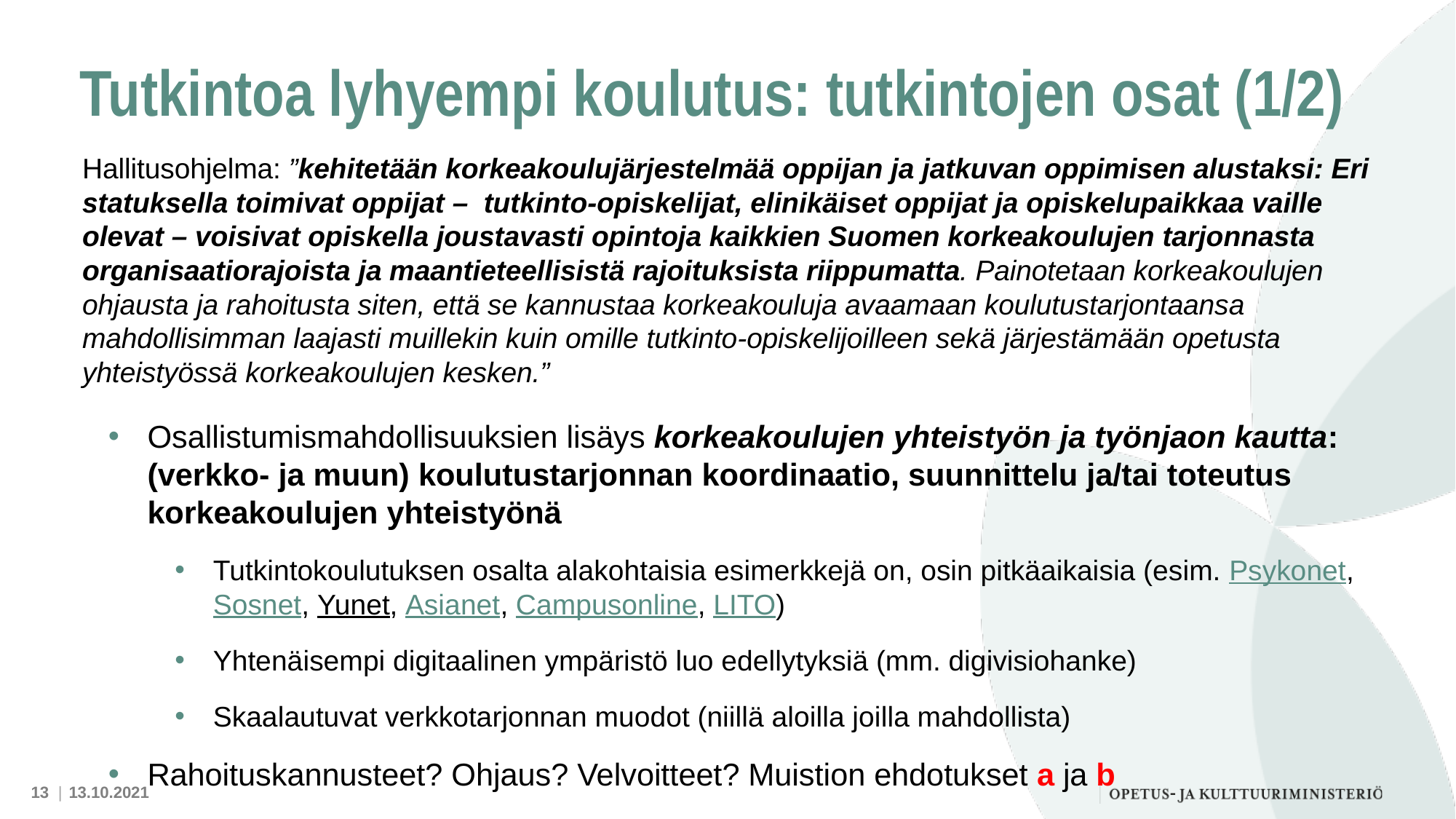

# Tutkintoa lyhyempi koulutus: tutkintojen osat (1/2)
Hallitusohjelma: ”kehitetään korkeakoulujärjestelmää oppijan ja jatkuvan oppimisen alustaksi: Eri statuksella toimivat oppijat –  tutkinto-opiskelijat, elinikäiset oppijat ja opiskelupaikkaa vaille olevat – voisivat opiskella joustavasti opintoja kaikkien Suomen korkeakoulujen tarjonnasta organisaatiorajoista ja maantieteellisistä rajoituksista riippumatta. Painotetaan korkeakoulujen ohjausta ja rahoitusta siten, että se kannustaa korkeakouluja avaamaan koulutustarjontaansa mahdollisimman laajasti muillekin kuin omille tutkinto-opiskelijoilleen sekä järjestämään opetusta yhteistyössä korkeakoulujen kesken.”
Osallistumismahdollisuuksien lisäys korkeakoulujen yhteistyön ja työnjaon kautta: (verkko- ja muun) koulutustarjonnan koordinaatio, suunnittelu ja/tai toteutus korkeakoulujen yhteistyönä
Tutkintokoulutuksen osalta alakohtaisia esimerkkejä on, osin pitkäaikaisia (esim. Psykonet, Sosnet, Yunet, Asianet, Campusonline, LITO)
Yhtenäisempi digitaalinen ympäristö luo edellytyksiä (mm. digivisiohanke)
Skaalautuvat verkkotarjonnan muodot (niillä aloilla joilla mahdollista)
Rahoituskannusteet? Ohjaus? Velvoitteet? Muistion ehdotukset a ja b

13.10.2021
13  |